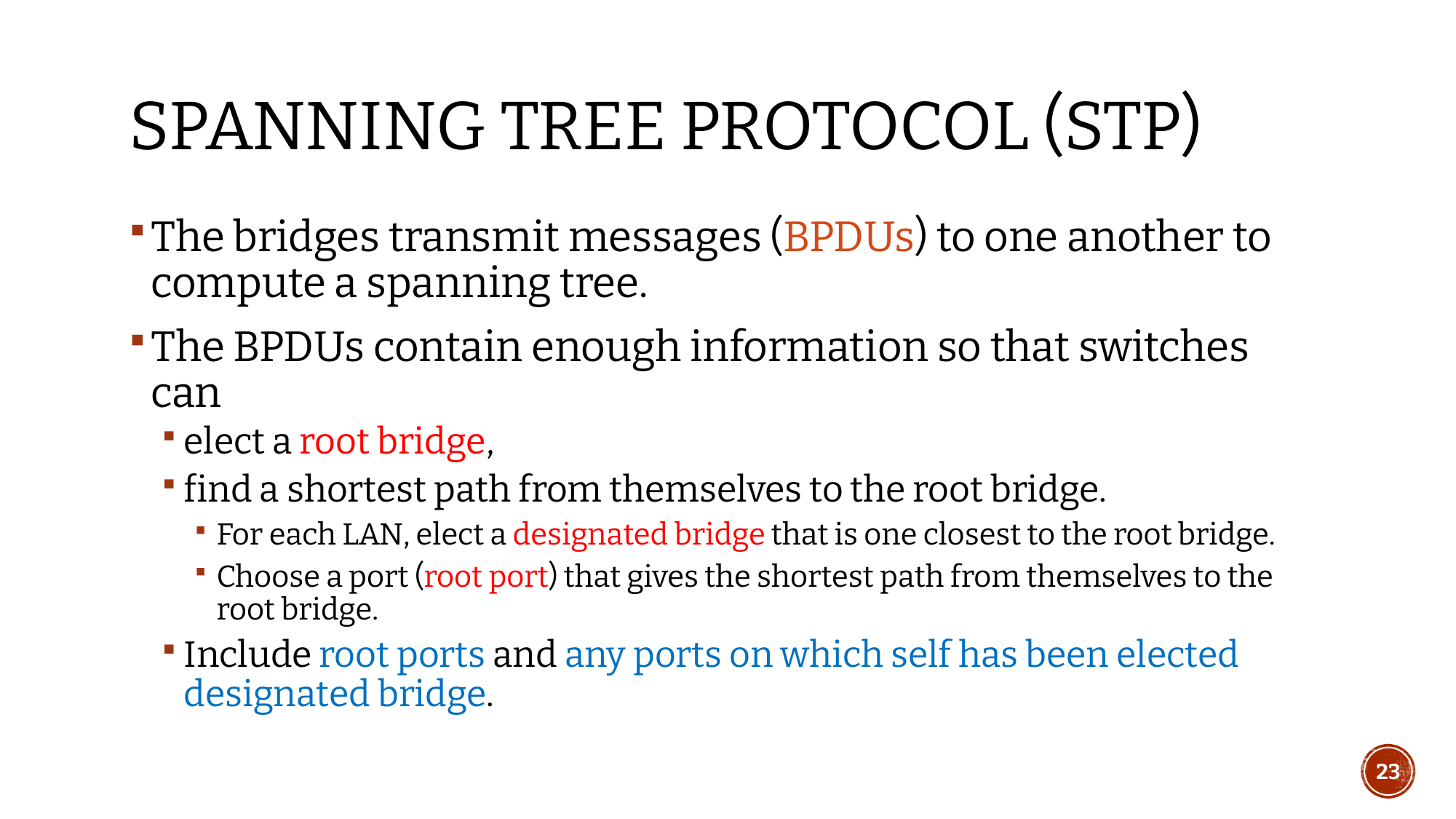

# Spanning tree protocol (stp)
The bridges transmit messages (BPDUs) to one another to compute a spanning tree.
The BPDUs contain enough information so that switches can
elect a root bridge,
find a shortest path from themselves to the root bridge.
For each LAN, elect a designated bridge that is one closest to the root bridge.
Choose a port (root port) that gives the shortest path from themselves to the root bridge.
Include root ports and any ports on which self has been elected designated bridge.
23